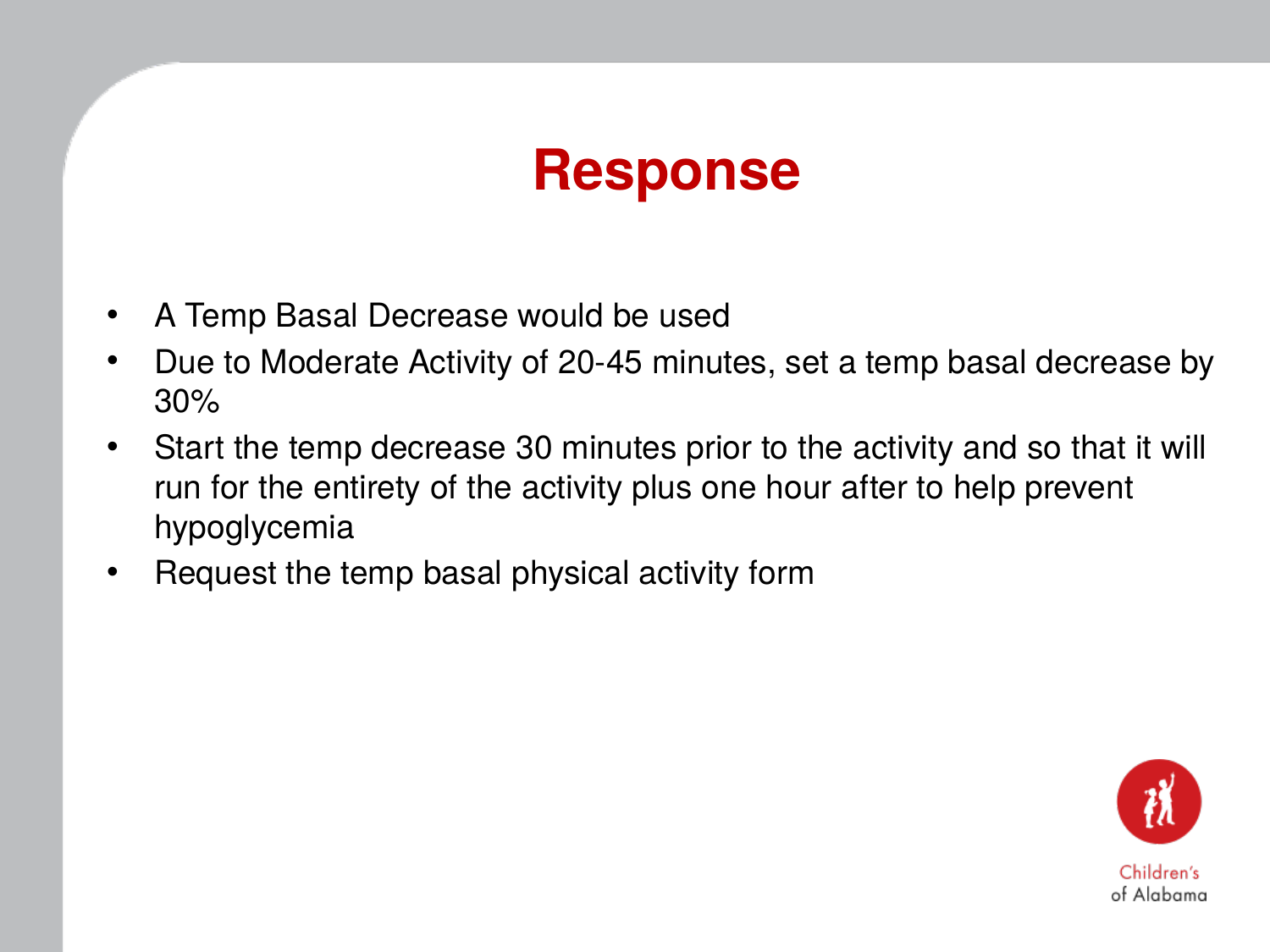

# Response
A Temp Basal Decrease would be used
Due to Moderate Activity of 20-45 minutes, set a temp basal decrease by 30%
Start the temp decrease 30 minutes prior to the activity and so that it will run for the entirety of the activity plus one hour after to help prevent hypoglycemia
Request the temp basal physical activity form